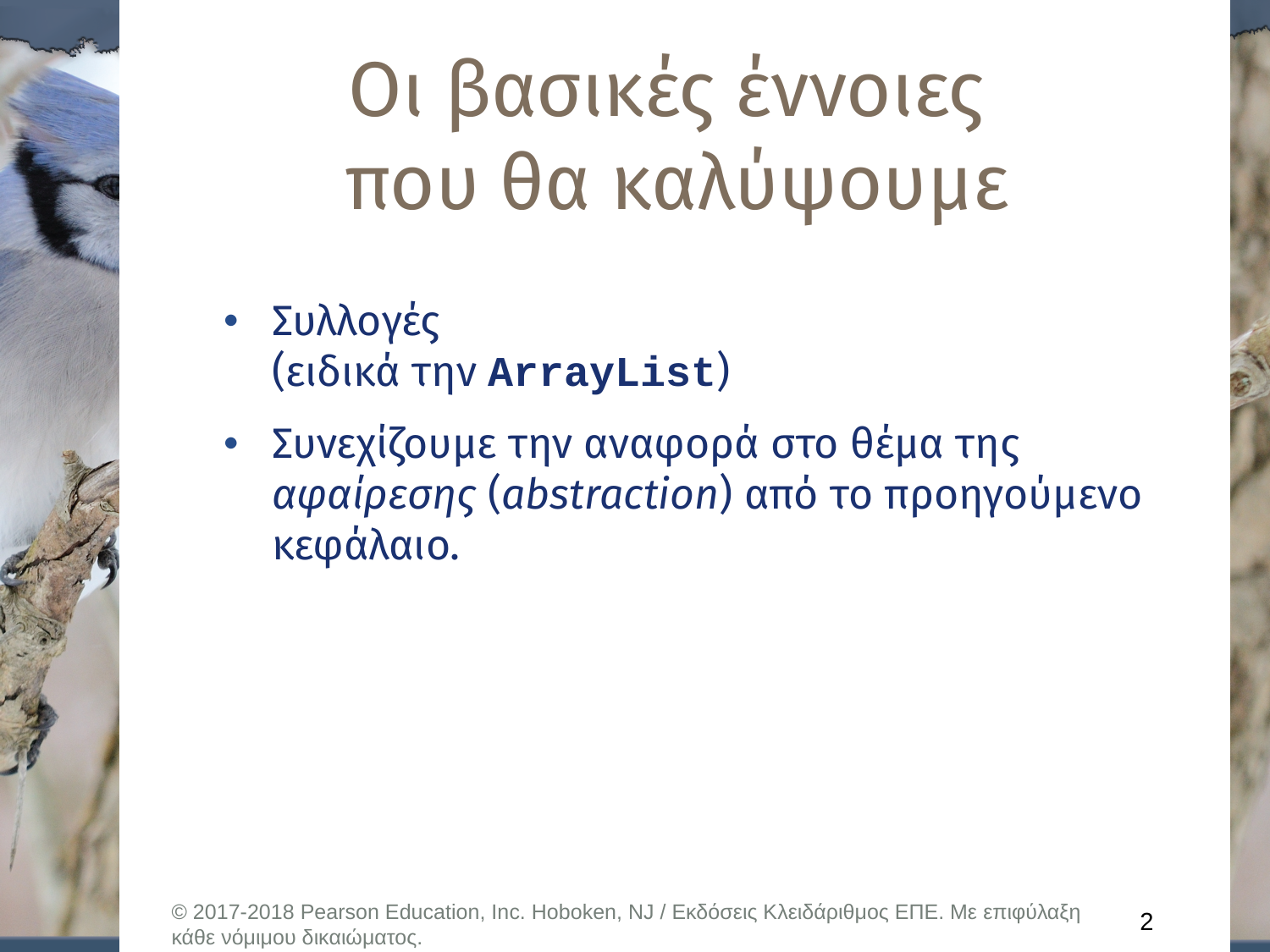

# Οι βασικές έννοιες που θα καλύψουμε
Συλλογές
(ειδικά την ArrayList)
Συνεχίζουμε την αναφορά στο θέμα της αφαίρεσης (abstraction) από το προηγούμενο κεφάλαιο.
© 2017-2018 Pearson Education, Inc. Hoboken, NJ / Εκδόσεις Κλειδάριθμος ΕΠΕ. Με επιφύλαξη κάθε νόμιμου δικαιώματος.